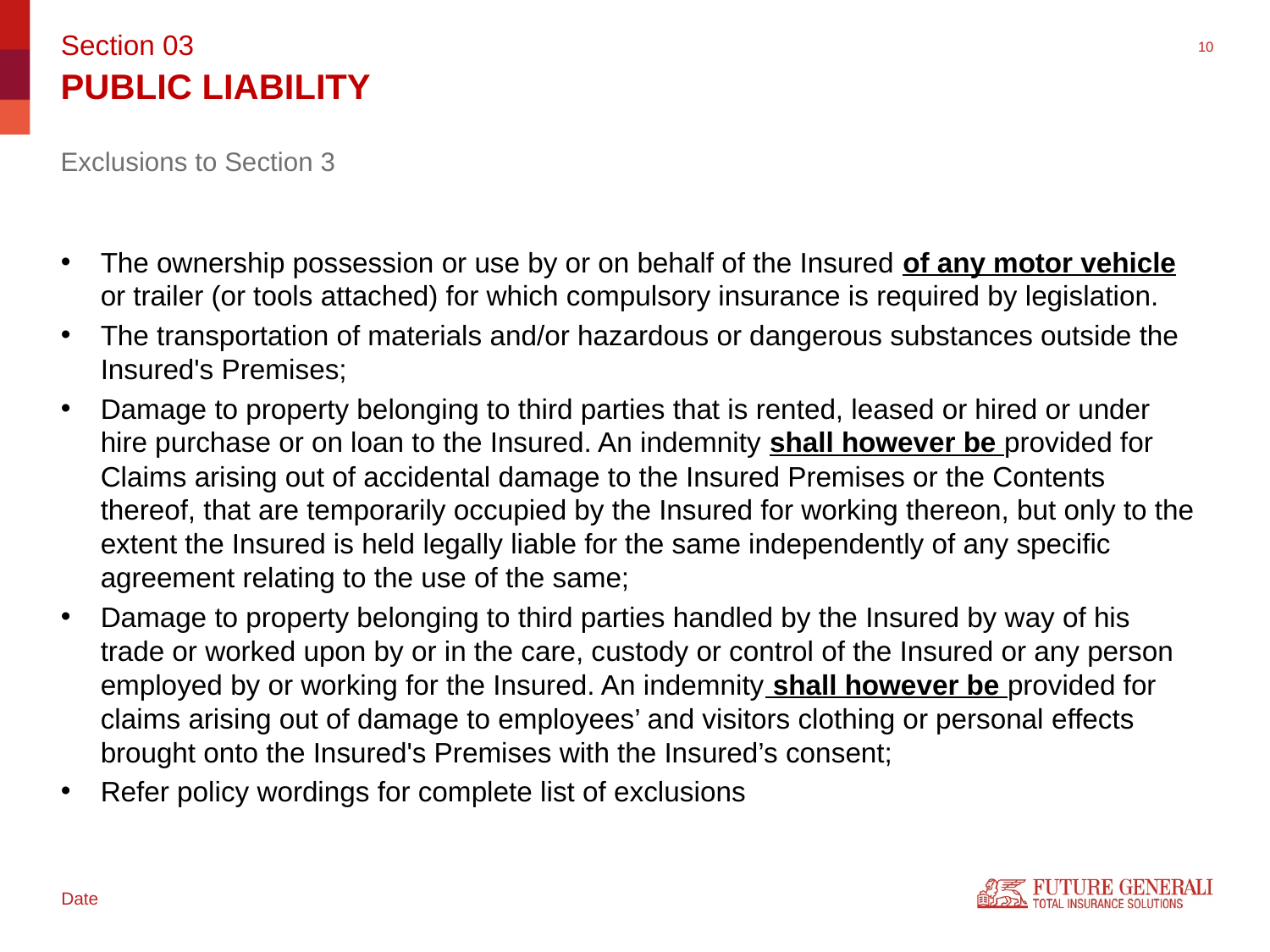

Section 03
# PUBLIC LIABILITY
Exclusions to Section 3
The ownership possession or use by or on behalf of the Insured of any motor vehicle or trailer (or tools attached) for which compulsory insurance is required by legislation.
The transportation of materials and/or hazardous or dangerous substances outside the Insured's Premises;
Damage to property belonging to third parties that is rented, leased or hired or under hire purchase or on loan to the Insured. An indemnity shall however be provided for Claims arising out of accidental damage to the Insured Premises or the Contents thereof, that are temporarily occupied by the Insured for working thereon, but only to the extent the Insured is held legally liable for the same independently of any specific agreement relating to the use of the same;
Damage to property belonging to third parties handled by the Insured by way of his trade or worked upon by or in the care, custody or control of the Insured or any person employed by or working for the Insured. An indemnity shall however be provided for claims arising out of damage to employees’ and visitors clothing or personal effects brought onto the Insured's Premises with the Insured’s consent;
Refer policy wordings for complete list of exclusions